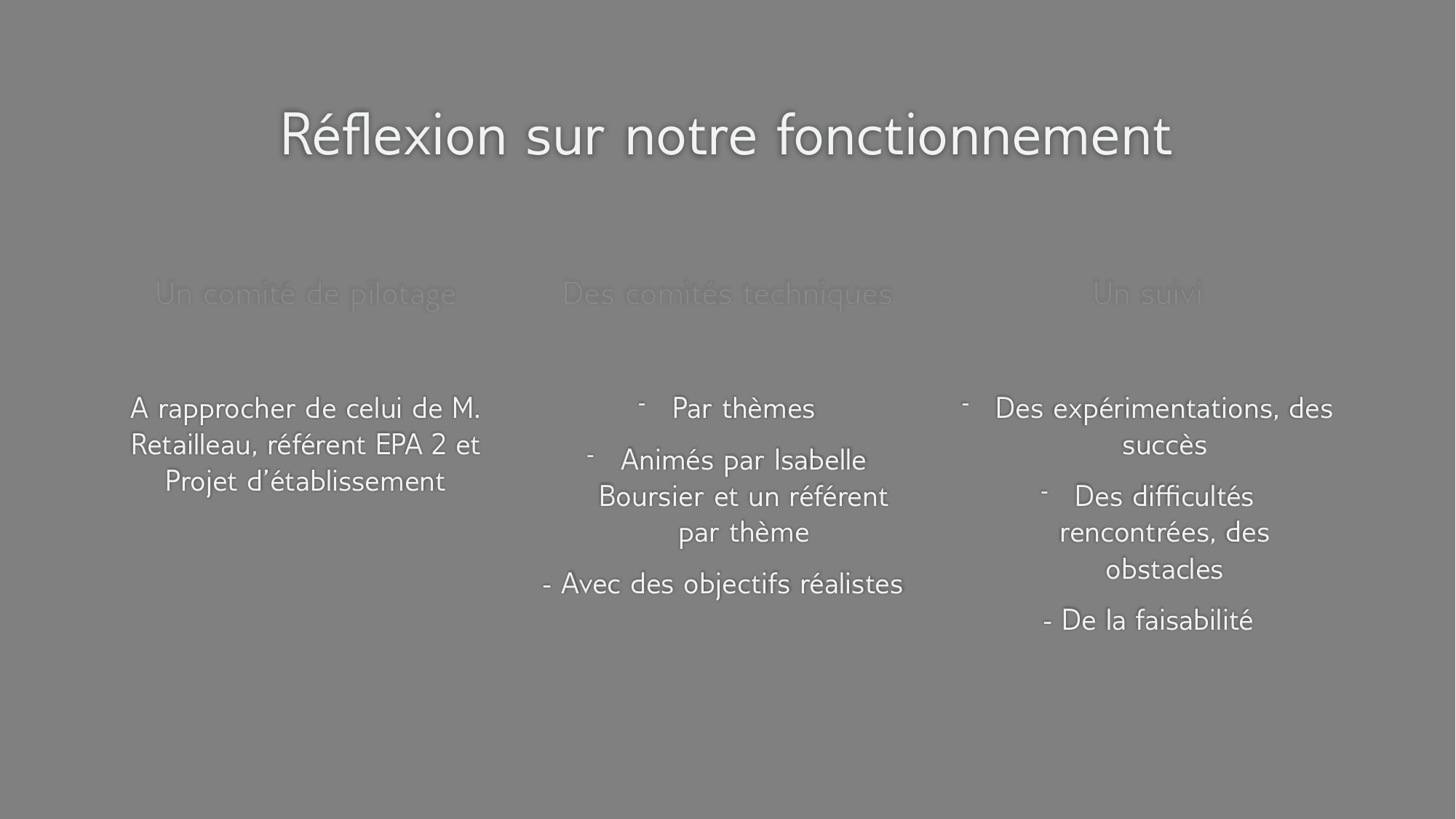

# Réflexion sur notre fonctionnement
Des comités techniques
Un comité de pilotage
Un suivi

Des expérimentations, des succès
Des difficultés rencontrées, des obstacles
- De la faisabilité

A rapprocher de celui de M. Retailleau, référent EPA 2 et Projet d’établissement

Par thèmes
Animés par Isabelle Boursier et un référent par thème
- Avec des objectifs réalistes